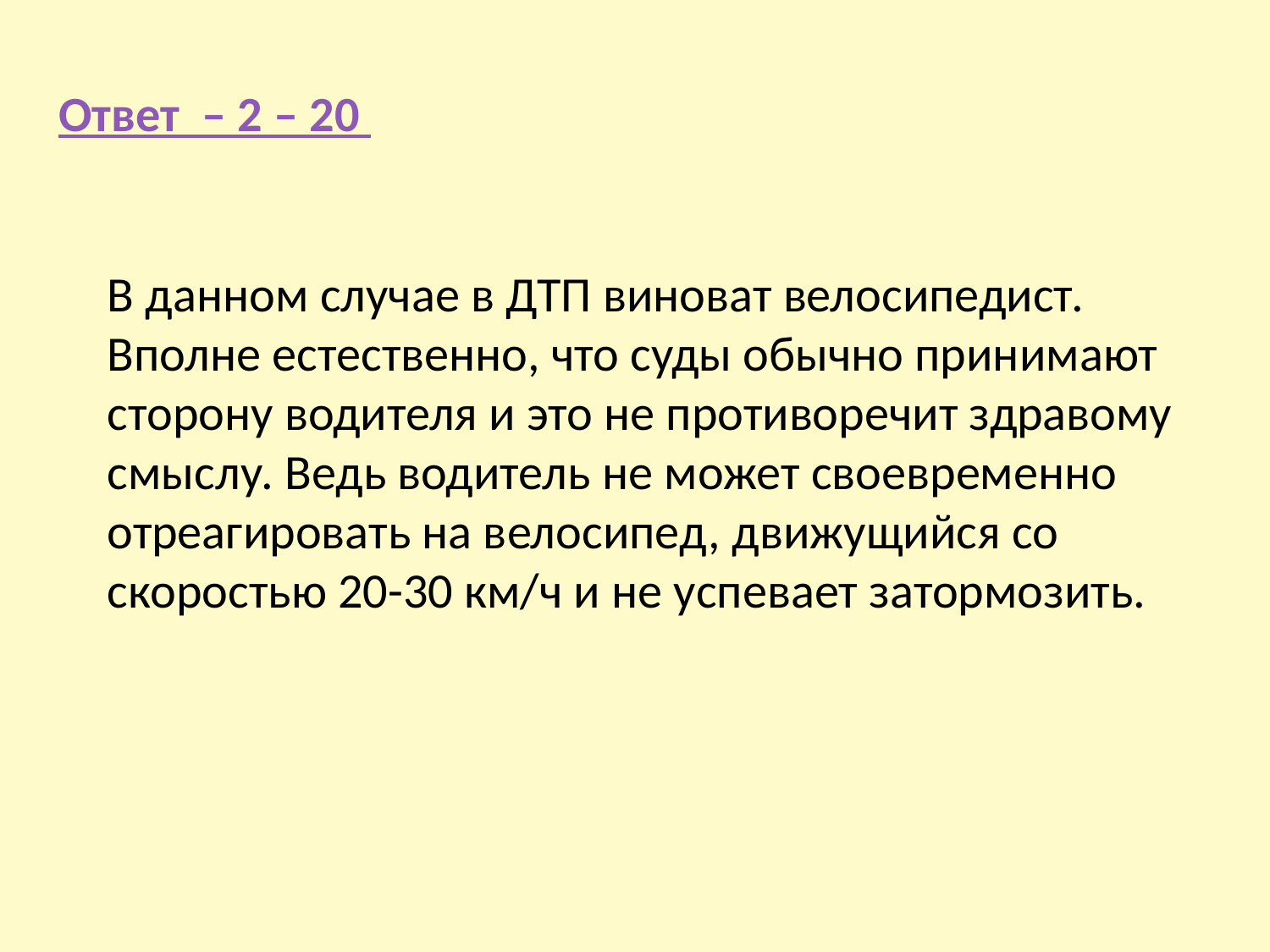

Ответ  – 2 – 20
В данном случае в ДТП виноват велосипедист. Вполне естественно, что суды обычно принимают сторону водителя и это не противоречит здравому смыслу. Ведь водитель не может своевременно отреагировать на велосипед, движущийся со скоростью 20-30 км/ч и не успевает затормозить.